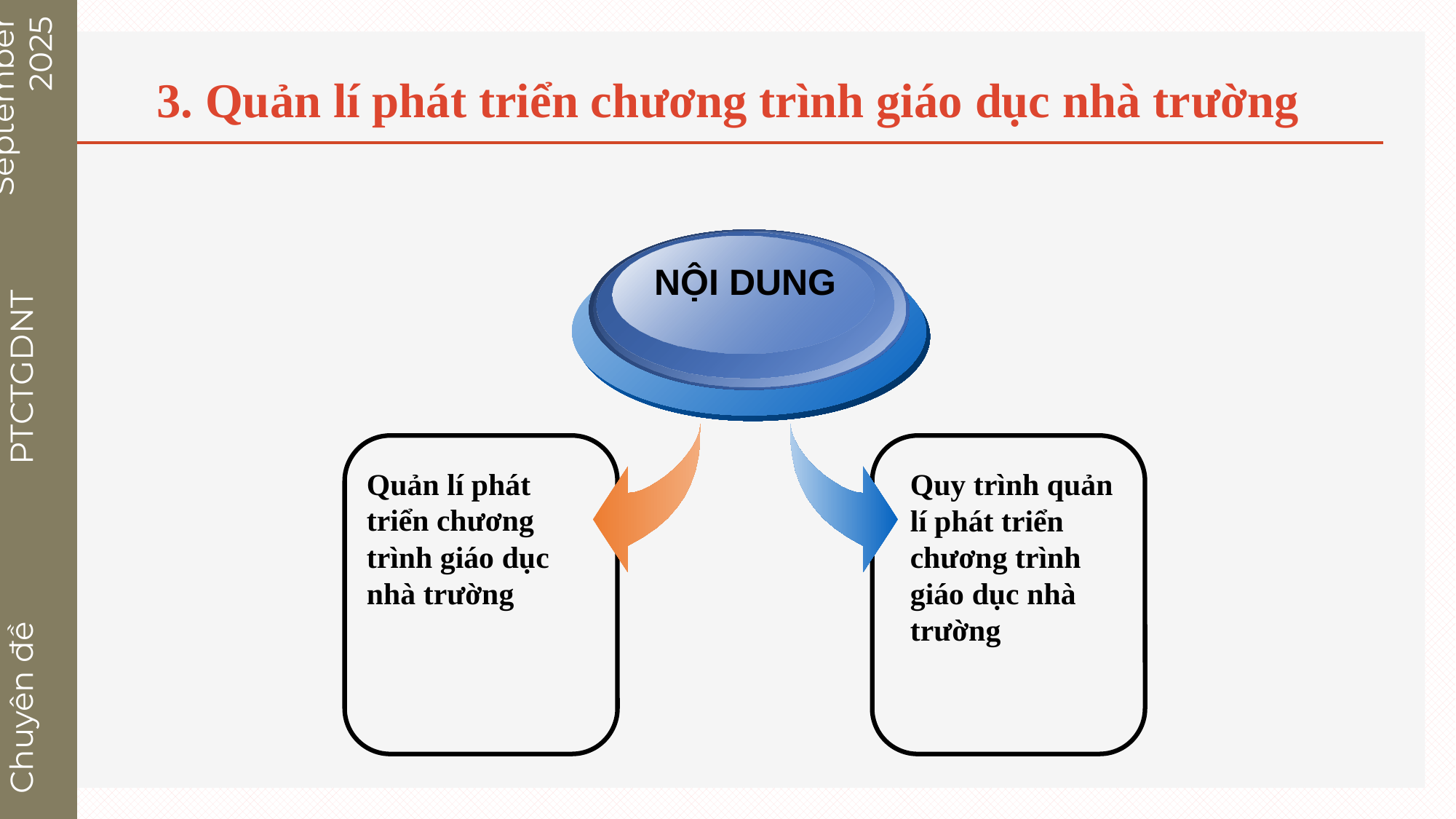

# 3. Quản lí phát triển chương trình giáo dục nhà trường
September 2025

NỘI DUNG
PTCTGDNT

Quản lí phát triển chương trình giáo dục nhà trường
Quy trình quản lí phát triển chương trình giáo dục nhà trường
Chuyên đề